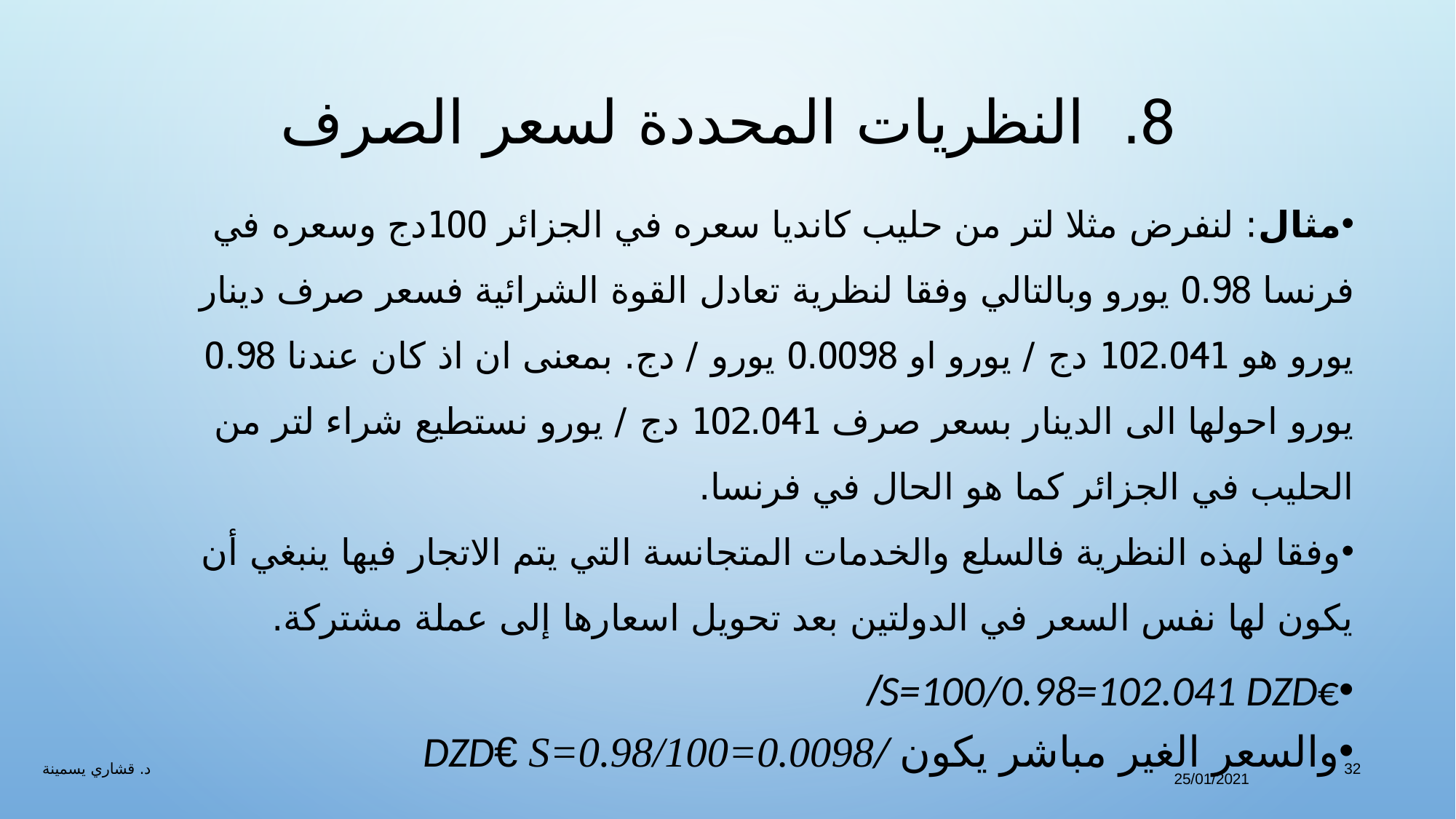

# النظريات المحددة لسعر الصرف
مثال: لنفرض مثلا لتر من حليب كانديا سعره في الجزائر 100دج وسعره في فرنسا 0.98 يورو وبالتالي وفقا لنظرية تعادل القوة الشرائية فسعر صرف دينار يورو هو 102.041 دج / يورو او 0.0098 يورو / دج. بمعنى ان اذ كان عندنا 0.98 يورو احولها الى الدينار بسعر صرف 102.041 دج / يورو نستطيع شراء لتر من الحليب في الجزائر كما هو الحال في فرنسا.
وفقا لهذه النظرية فالسلع والخدمات المتجانسة التي يتم الاتجار فيها ينبغي أن يكون لها نفس السعر في الدولتين بعد تحويل اسعارها إلى عملة مشتركة.
€S=100/0.98=102.041 DZD/
والسعر الغير مباشر يكون /DZD€ S=0.98/100=0.0098
د. قشاري يسمينة
32
25/01/2021